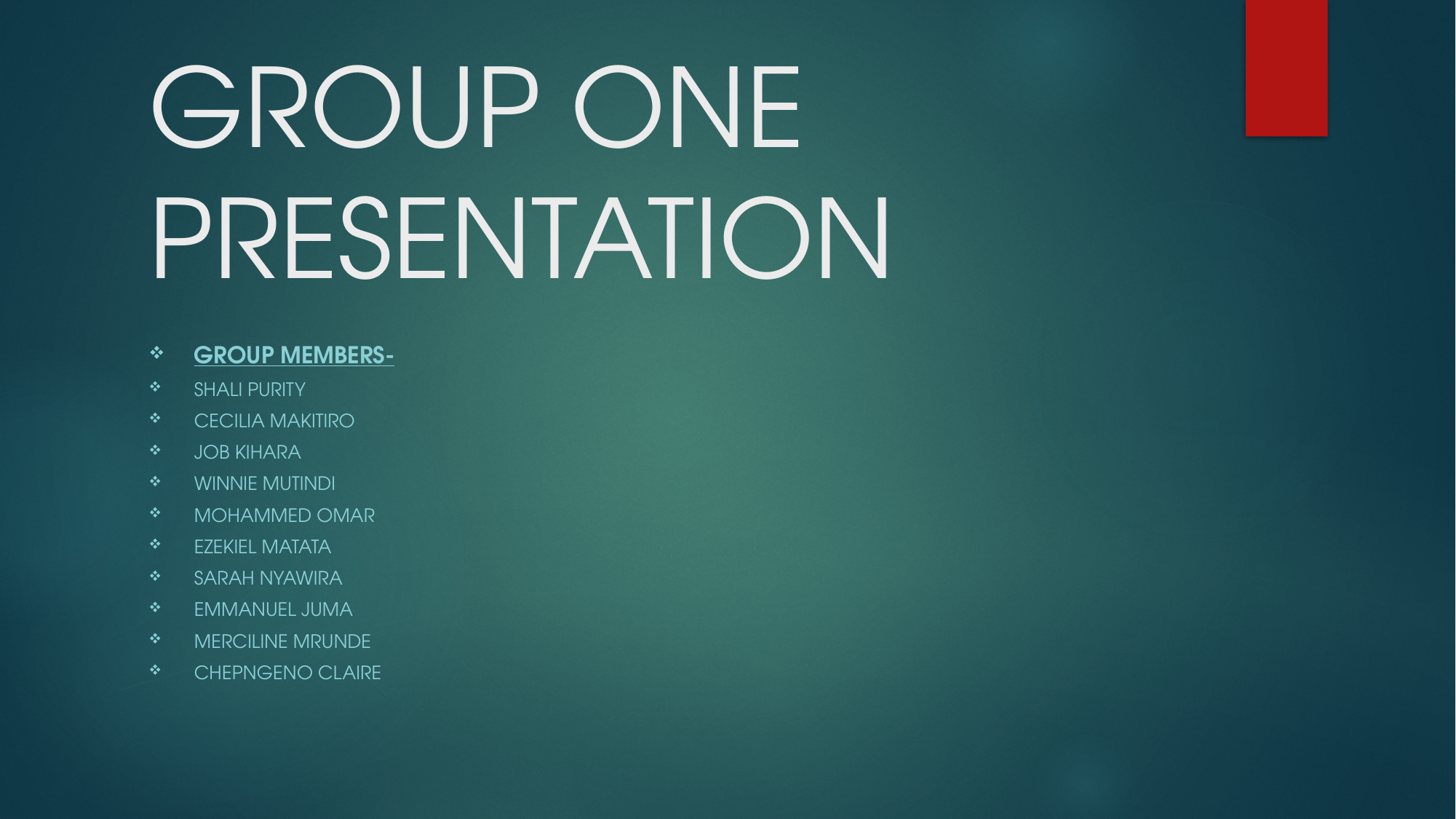

# GROUP ONE PRESENTATION
GROUP MEMBERS-
Shali purity
Cecilia makitiro
Job kihara
Winnie mutindi
Mohammed omar
Ezekiel matata
Sarah nyawira
Emmanuel juma
Merciline mrunde
Chepngeno claire